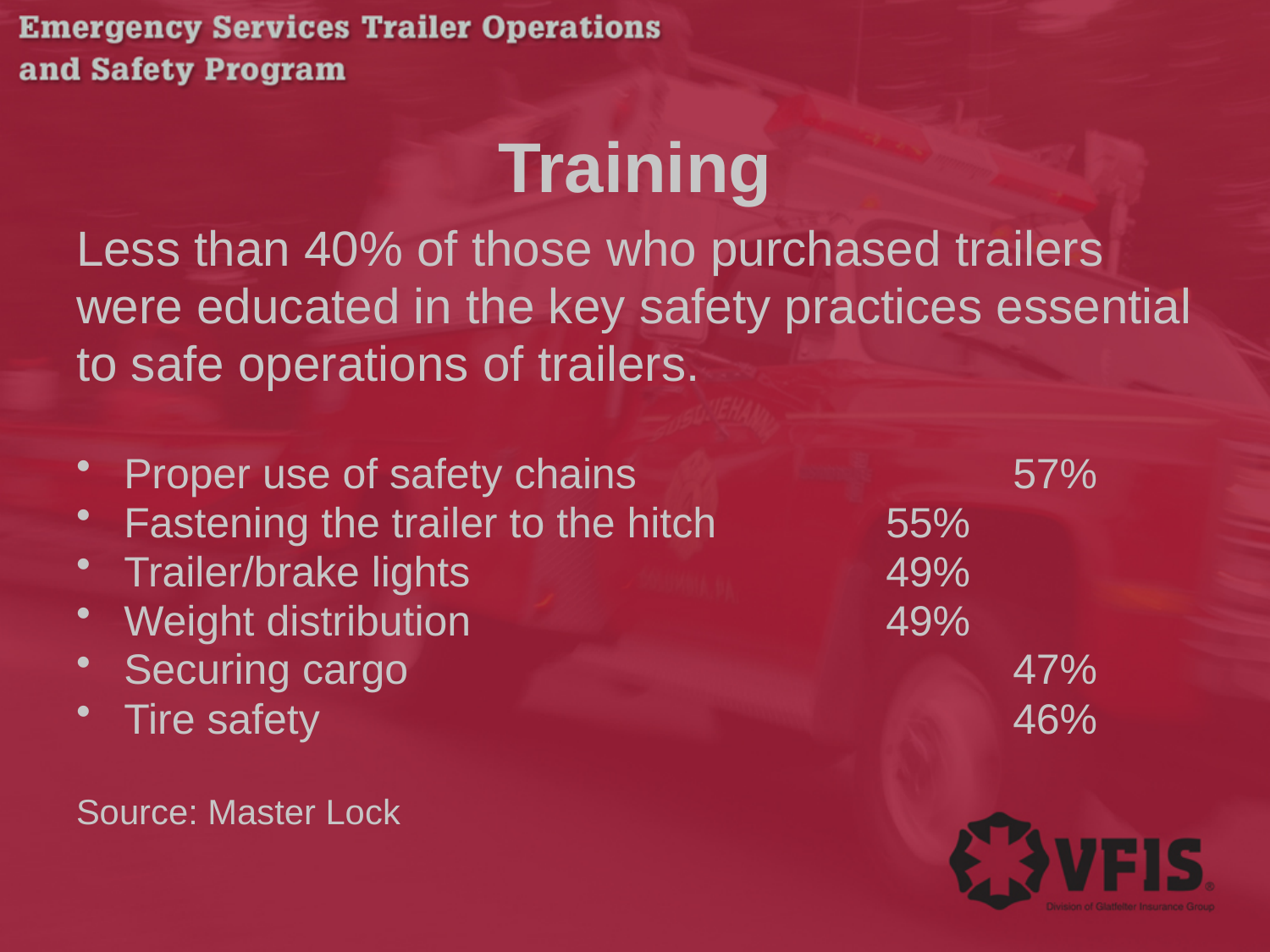

# Training
Less than 40% of those who purchased trailers
were educated in the key safety practices essential
to safe operations of trailers.

Proper use of safety chains			57%
Fastening the trailer to the hitch		55%
Trailer/brake lights				49%
Weight distribution				49%
Securing cargo					47%
Tire safety						46%

Source: Master Lock